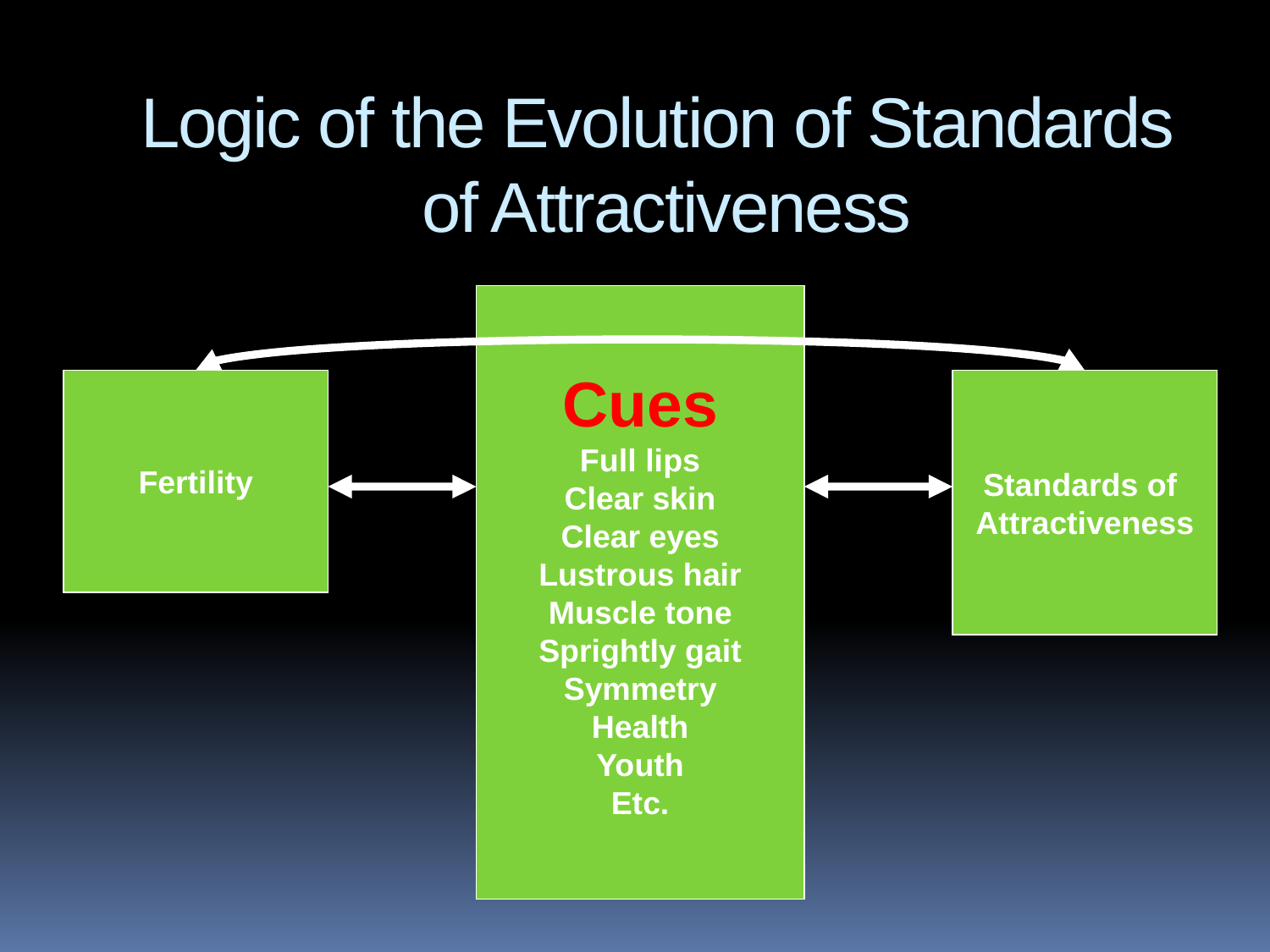

# Logic of the Evolution of Standards of Attractiveness

or
RV
Cues
Full lips
Clear skin
Clear eyes
Lustrous hair
Muscle tone
Sprightly gait
Symmetry
Health
Youth
Etc.
Fertility
Standards of
Attractiveness